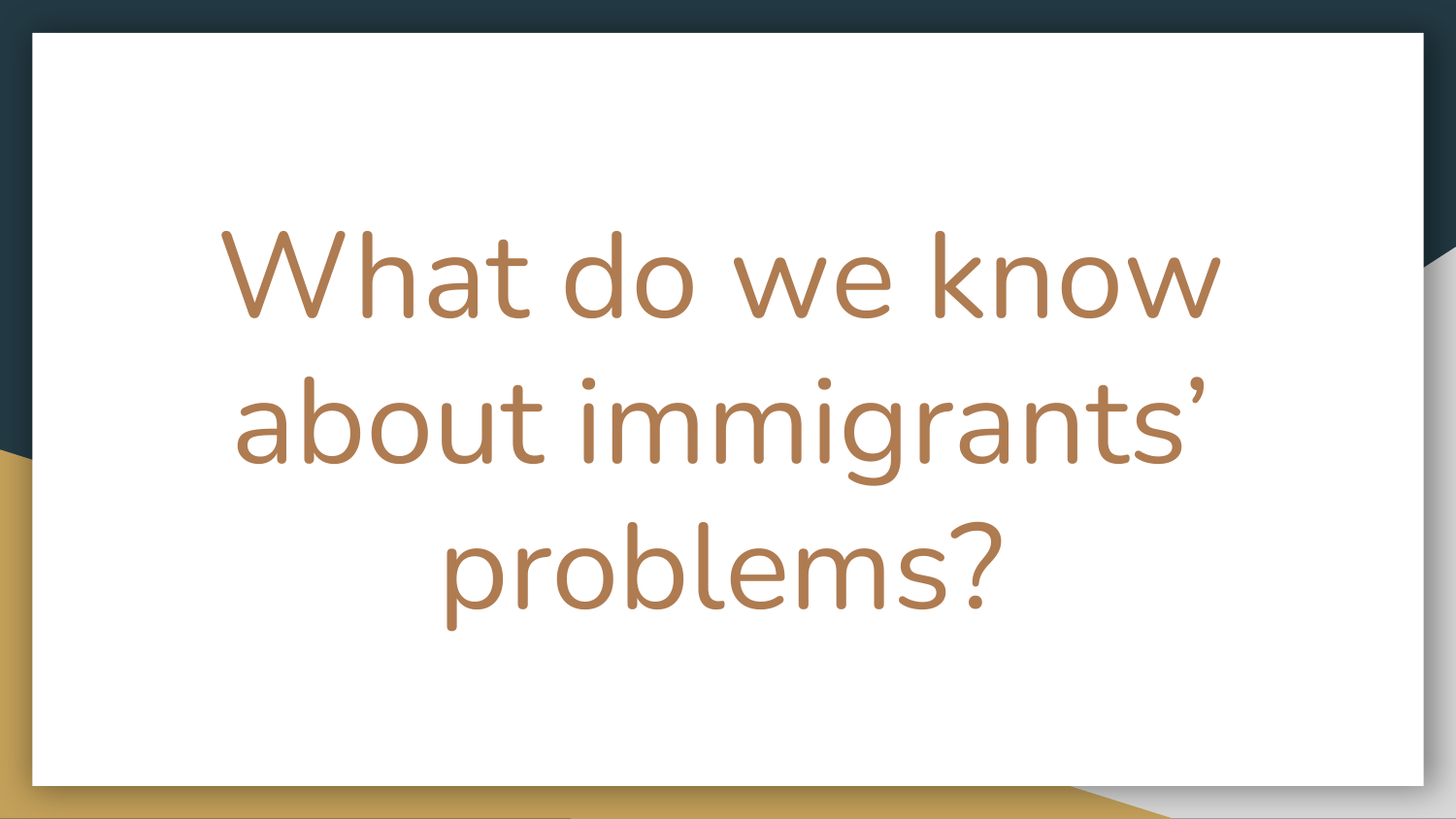

# What do we know about immigrants’ problems?